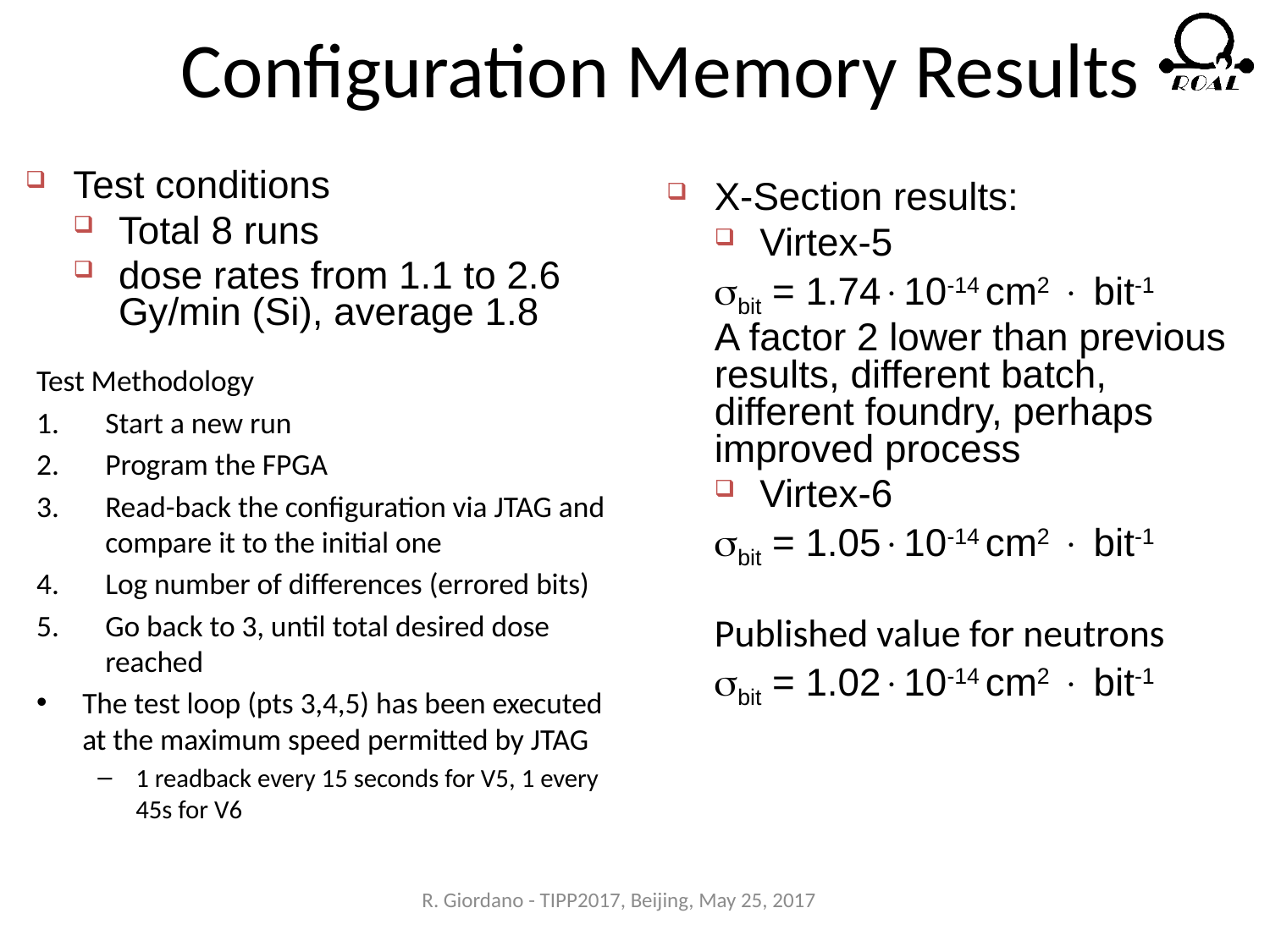

# Configuration Memory Results
Test conditions
Total 8 runs
dose rates from 1.1 to 2.6 Gy/min (Si), average 1.8
X-Section results:
Virtex-5
σbit = 1.74⋅10-14 cm2 ⋅ bit-1
A factor 2 lower than previous results, different batch, different foundry, perhaps improved process
Virtex-6
σbit = 1.05⋅10-14 cm2 ⋅ bit-1

Published value for neutrons
σbit = 1.02⋅10-14 cm2 ⋅ bit-1

Test Methodology
Start a new run
Program the FPGA
Read-back the configuration via JTAG and compare it to the initial one
Log number of differences (errored bits)
Go back to 3, until total desired dose reached
The test loop (pts 3,4,5) has been executed at the maximum speed permitted by JTAG
1 readback every 15 seconds for V5, 1 every 45s for V6

R. Giordano - TIPP2017, Beijing, May 25, 2017